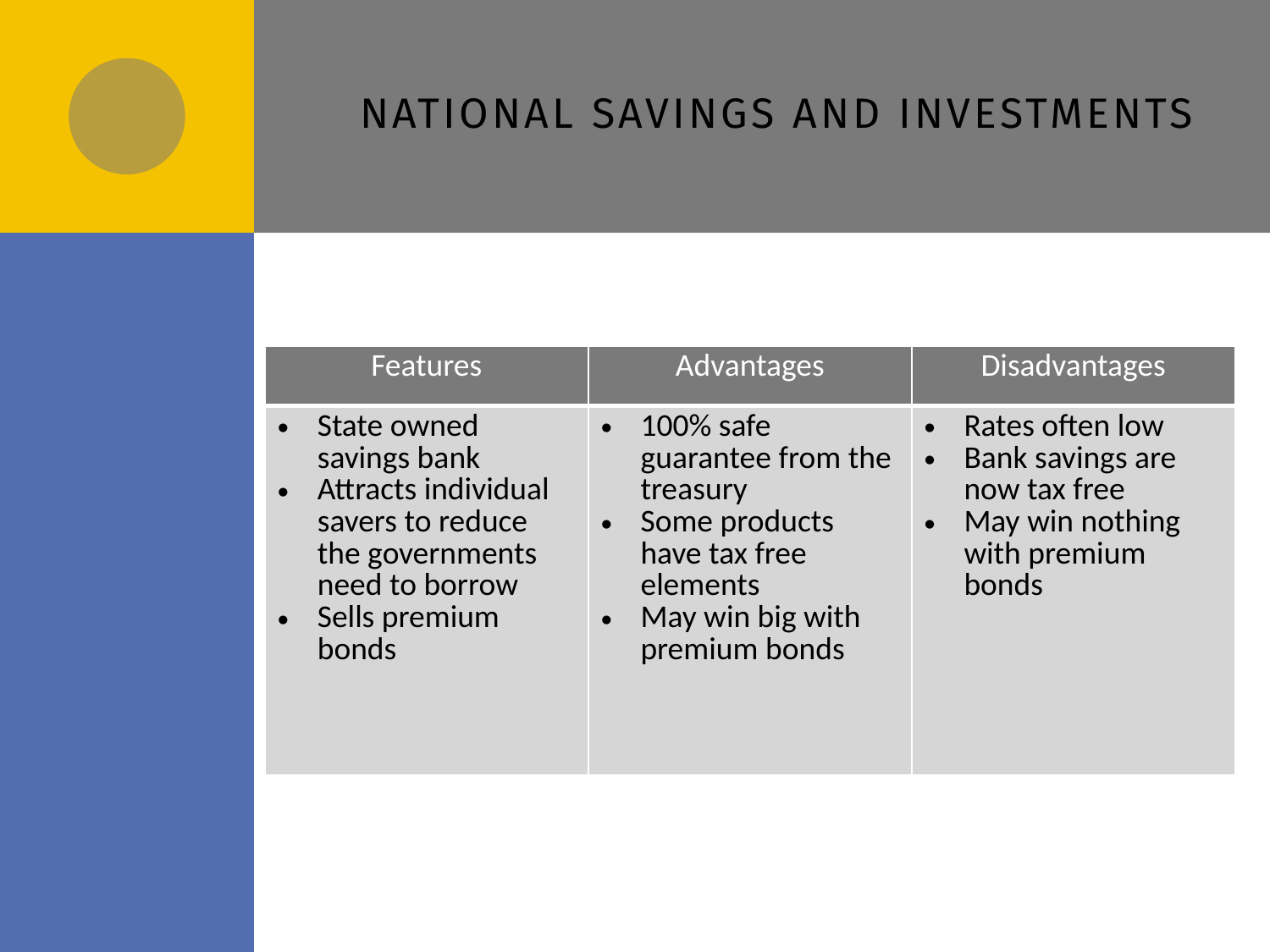

# National savings and investments
| Features | Advantages | Disadvantages |
| --- | --- | --- |
| State owned savings bank Attracts individual savers to reduce the governments need to borrow Sells premium bonds | 100% safe guarantee from the treasury Some products have tax free elements May win big with premium bonds | Rates often low Bank savings are now tax free May win nothing with premium bonds |